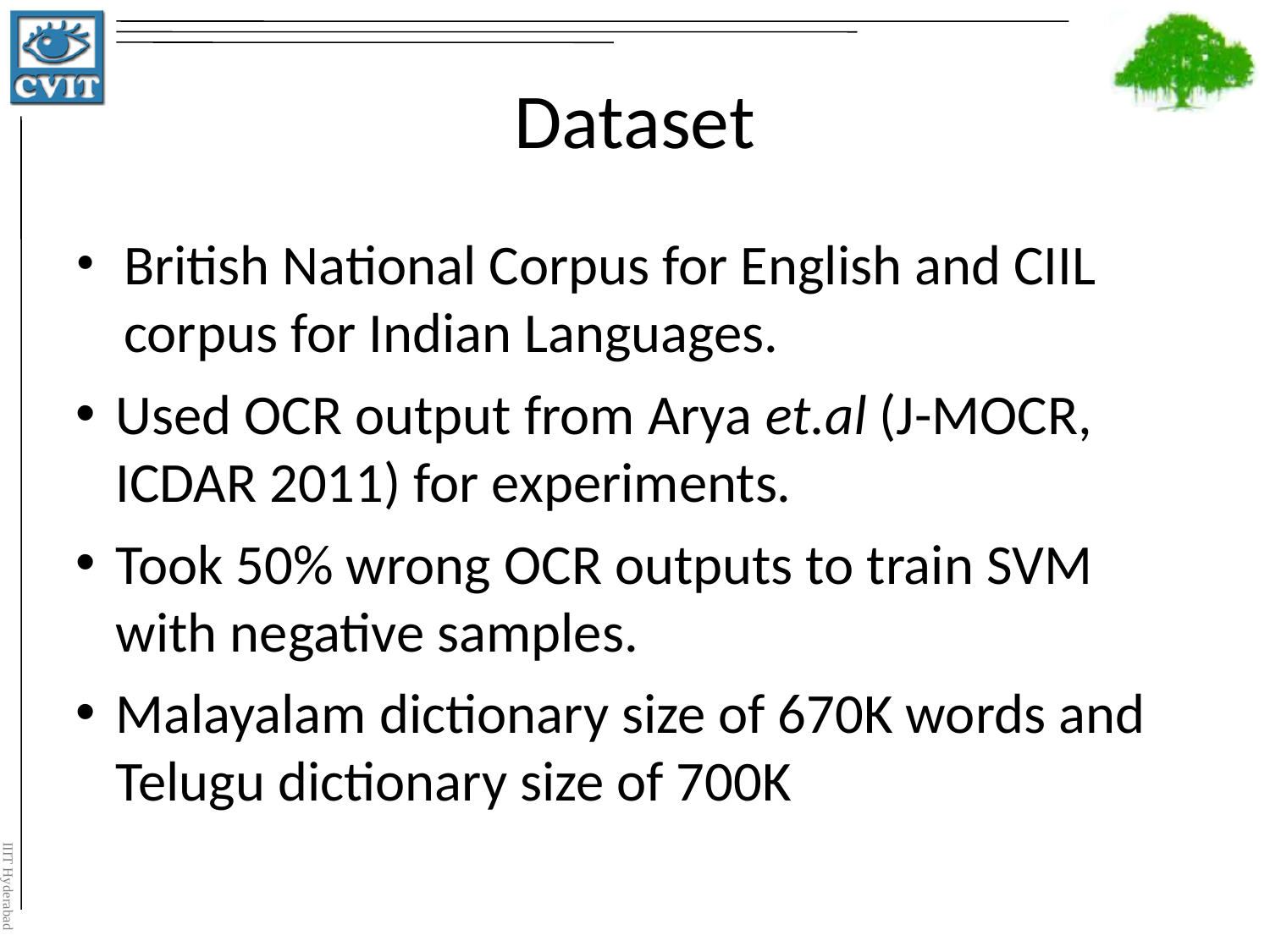

# Dataset
British National Corpus for English and CIIL corpus for Indian Languages.
Used OCR output from Arya et.al (J-MOCR, ICDAR 2011) for experiments.
Took 50% wrong OCR outputs to train SVM with negative samples.
Malayalam dictionary size of 670K words and Telugu dictionary size of 700K